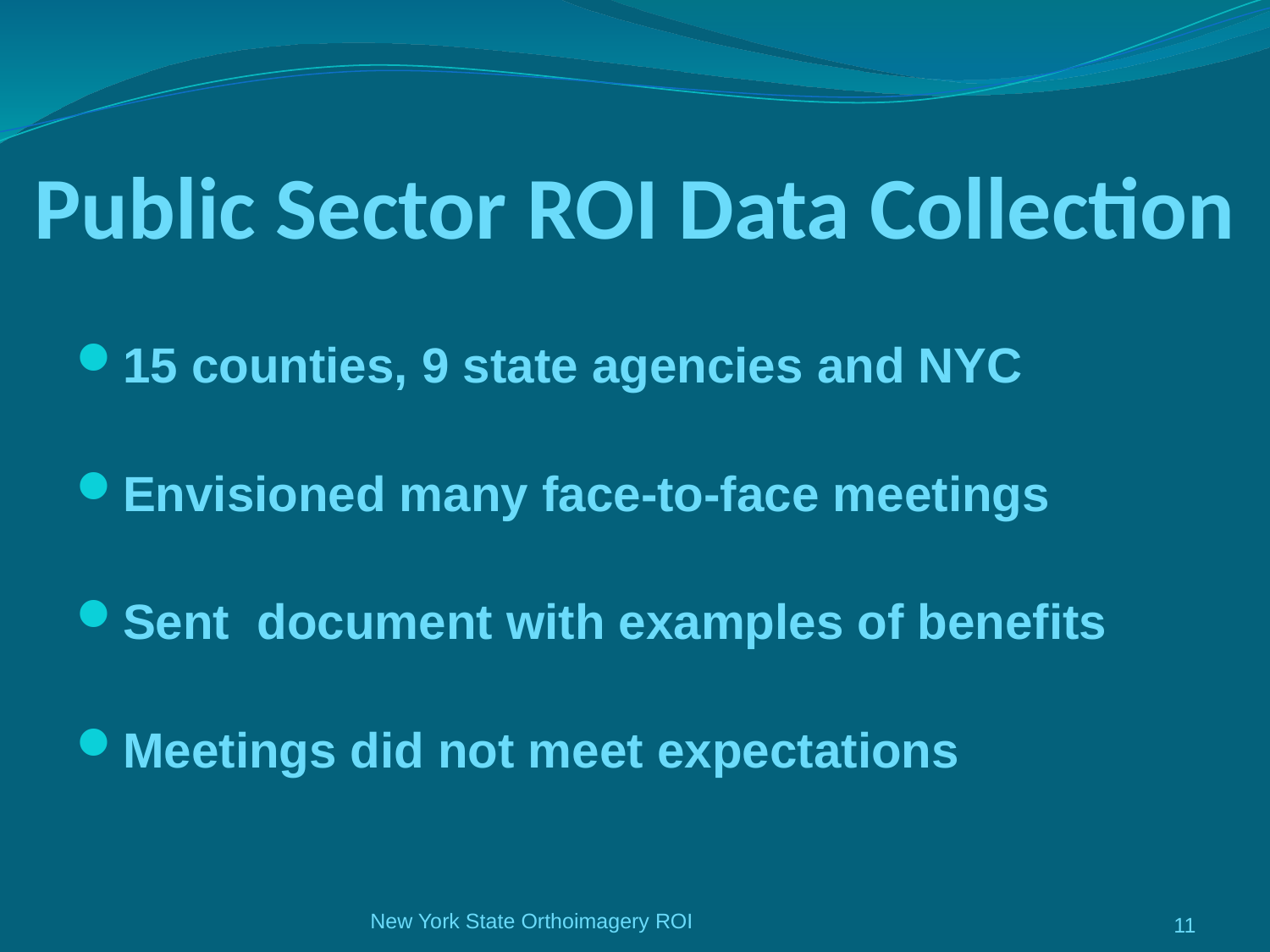

# Public Sector ROI Data Collection
15 counties, 9 state agencies and NYC
Envisioned many face-to-face meetings
Sent  document with examples of benefits
Meetings did not meet expectations

New York State Orthoimagery ROI
11